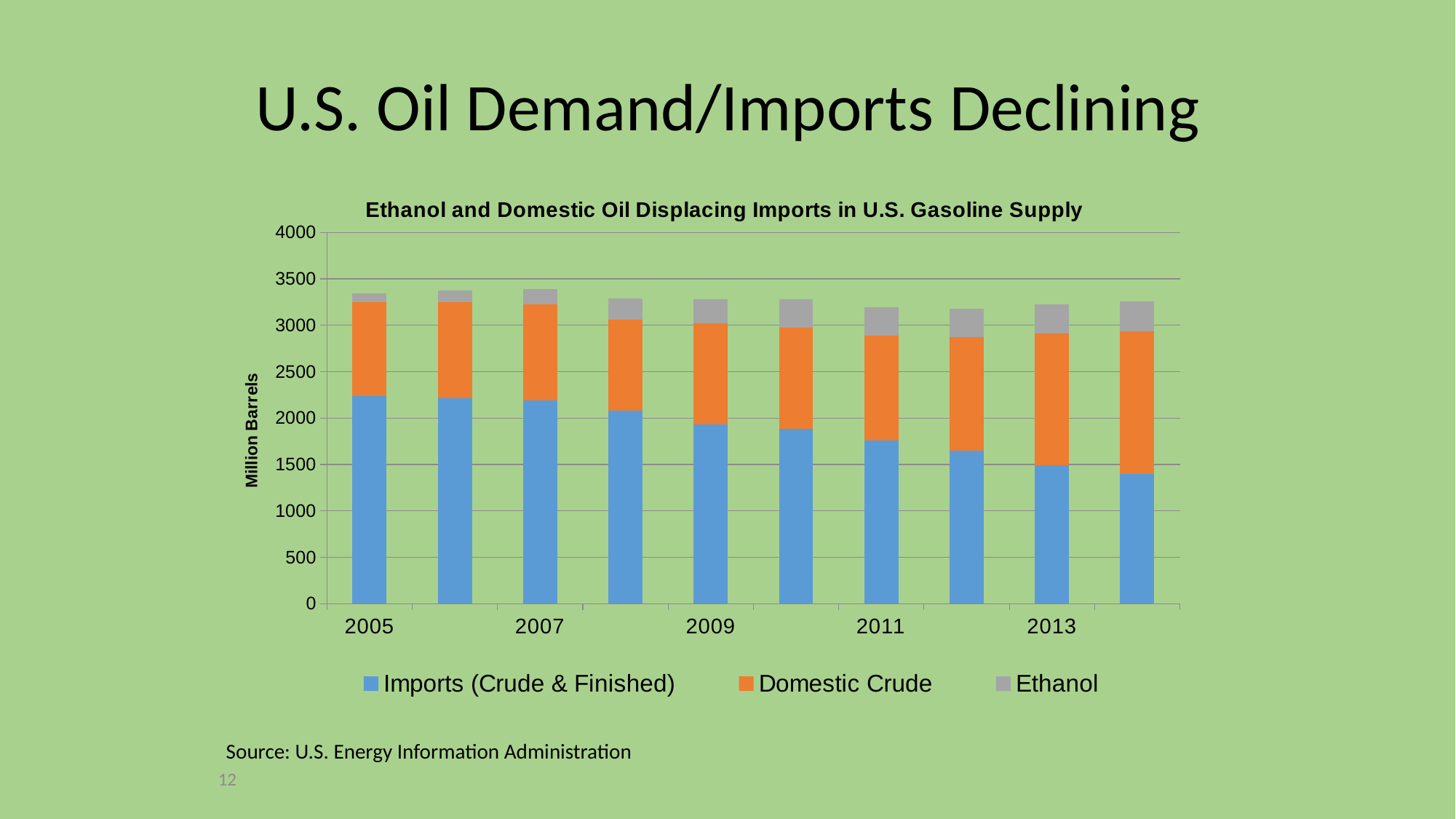

# U.S. Oil Demand/Imports Declining

### Chart: Ethanol and Domestic Oil Displacing Imports in U.S. Gasoline Supply

| Category | Imports (Crude & Finished) | Domestic Crude | Ethanol |
|---|---|---|---|
| 2005 | 2237.748 | 1008.749 | 96.634 |
|  | 2216.827 | 1029.842 | 130.505 |
| 2007 | 2189.291 | 1036.033 | 163.945 |
|  | 2083.89 | 975.611 | 230.556 |
| 2009 | 1935.157 | 1085.797 | 262.776 |
|  | 1885.88 | 1090.284 | 306.155 |
| 2011 | 1763.364 | 1124.406 | 306.9839999999994 |
|  | 1646.433 | 1224.543 | 306.711 |
| 2013 | 1491.389 | 1421.389 | 314.658 |
|  | 1399.333 | 1536.729 | 320.645 |
Source: U.S. Energy Information Administration
12